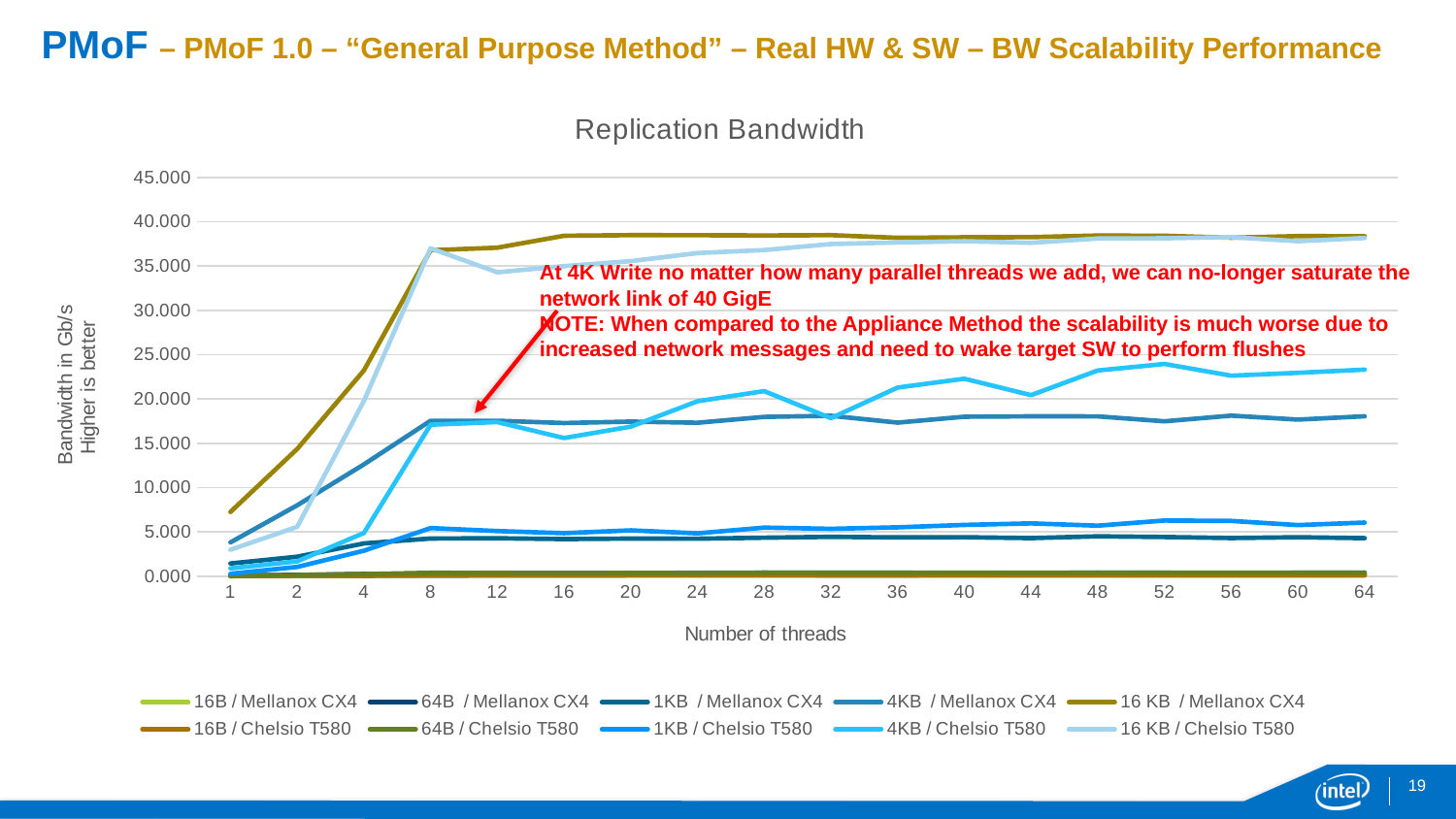

# PMoF – PMoF 1.0 – “General Purpose Method” – Real HW & SW – BW Scalability Performance

### Chart: Replication Bandwidth

| Category | 16B / LBG | 64B / LBG | 16B / Mellanox CX4 | 64B  / Mellanox CX4 | 1KB  / Mellanox CX4 | 4KB  / Mellanox CX4 | 16 KB  / Mellanox CX4 | 16B / Chelsio T580 | 64B / Chelsio T580 | 1KB / Chelsio T580 | 4KB / Chelsio T580 | 16 KB / Chelsio T580 |
|---|---|---|---|---|---|---|---|---|---|---|---|---|
| 1 | 0.009693390235519999 | 0.027342863643135998 | 0.022547658843776 | 0.090895978665984 | 1.4243576340152322 | 3.804043729436672 | 7.2414893551124475 | 0.00642993611136 | 0.03127536543744 | 0.268707413655552 | 0.875604317274112 | 2.980214453305344 |
| 2 | 0.017595569733631997 | 0.049152126577152 | 0.034689689393152 | 0.13526322019430398 | 2.188837443198976 | 7.995167349932031 | 14.348774379749376 | 0.033671599395712 | 0.12290563883008 | 1.035940056489984 | 1.667315400015872 | 5.558396006432768 |
| 4 | 0.029203278914048 | 0.110177911980544 | 0.061445046582272 | 0.239351559161856 | 3.689928713617408 | 12.608704249331712 | 23.220060612460543 | 0.055562421607296 | 0.22866589603328 | 2.86613924343808 | 4.870991619391488 | 19.77654915681485 |
| 8 | 0.049636135688448 | 0.192392981909504 | 0.06791075590656 | 0.27233584454502396 | 4.24772703727616 | 17.543457827815427 | 36.795255333715964 | 0.09144898537446401 | 0.37445776894976 | 5.422764233908224 | 17.096989956046848 | 37.00472780777062 |
| 12 | 0.06529042002752 | 0.255205629970432 | 0.066146671161984 | 0.266924008676352 | 4.272773909610496 | 17.54036175647539 | 37.086104154800125 | 0.08826314808857601 | 0.36637572719564804 | 5.090454580338688 | 17.391737078284287 | 34.31152295778713 |
| 16 | 0.078549268036736 | 0.295679222511616 | 0.06603803199424 | 0.265086931475968 | 4.184242695397376 | 17.27984596923187 | 38.4279709188096 | 0.08484585945536 | 0.34574874850662396 | 4.84759740444672 | 15.58576333160448 | 35.00255679230771 |
| 20 | 0.0874325836256 | 0.339767264894976 | 0.066114152947968 | 0.267277581473792 | 4.237764308426752 | 17.44142984154317 | 38.49955039497421 | 0.086556695469696 | 0.35922963083878395 | 5.162659132760064 | 16.87355851948032 | 35.56597485626982 |
| 24 | 0.098206432709504 | 0.384770120763904 | 0.065974646584448 | 0.26377706070784 | 4.22479344902144 | 17.31526878032691 | 38.49556866813133 | 0.09219160067200001 | 0.36076122105856 | 4.829732428693505 | 19.750373318197248 | 36.47390912125337 |
| 28 | 0.104465422854784 | 0.395312930084864 | 0.06609592013888 | 0.26393026278911996 | 4.3373941323939835 | 17.97752070340608 | 38.46260735134925 | 0.094959889612544 | 0.373281363492352 | 5.476741910233088 | 20.892418355396607 | 36.81273623687988 |
| 32 | 0.080503435595264 | 0.393290672394752 | 0.06825545223231999 | 0.269742051913216 | 4.435023550513153 | 18.102527002673153 | 38.50123424589414 | 0.095243680993792 | 0.38147679487999997 | 5.342584334721024 | 17.83475908742349 | 37.50010388112998 |
| 36 | 0.082793748993792 | 0.37995353090816 | 0.06568323902208 | 0.268683956217344 | 4.367069199622144 | 17.324706660057085 | 38.19610157272269 | 0.09391573789273601 | 0.385602484977152 | 5.508220586852352 | 21.293191107936256 | 37.67506721728102 |
| 40 | 0.099397442670592 | 0.337422638235648 | 0.06738288185600001 | 0.263863023822848 | 4.3881478899138555 | 17.995084565970945 | 38.253547288788994 | 0.096396502378368 | 0.394343476964352 | 5.777699530612736 | 22.2910179065856 | 37.81276563734529 |
| 44 | 0.097305978338304 | 0.33186888155391997 | 0.068471931169536 | 0.27649778487398396 | 4.295114344316928 | 18.037448416034817 | 38.27808342651699 | 0.094684193937152 | 0.38228938076569596 | 5.957492918534144 | 20.441565926096896 | 37.63551678273946 |
| 48 | 0.091056256861312 | 0.397713944183808 | 0.06853305945152 | 0.264953089992704 | 4.495806835458048 | 18.030997414281217 | 38.45905311190221 | 0.096409512171776 | 0.386796844055552 | 5.69511476826112 | 23.221041441341438 | 38.12284345692979 |
| 52 | 0.095645818164224 | 0.368858951740416 | 0.06832394885593601 | 0.27218236088012804 | 4.4123639868293125 | 17.476909832011778 | 38.433462693658626 | 0.097004124497152 | 0.391507572670464 | 6.278244402692096 | 23.956419524624387 | 38.14435265655603 |
| 56 | 0.09107314608076801 | 0.349995492337664 | 0.068412384643328 | 0.273439028368896 | 4.301926421291008 | 18.11593413492736 | 38.21056674863514 | 0.098597887769728 | 0.39322055214848 | 6.232433161289729 | 22.630703802220545 | 38.27629243813069 |
| 60 | 0.09032174930470399 | 0.374581139623424 | 0.06673453984448 | 0.26992222649241604 | 4.391343866249216 | 17.670781112188926 | 38.39462696196506 | 0.09783680291840001 | 0.391038008410624 | 5.761830978338816 | 22.952989194092545 | 37.81558871942758 |
| 64 | 0.09783927879782399 | 0.396452551720448 | 0.06656039704512 | 0.27548240174592 | 4.286655516950528 | 18.047839559581696 | 38.38687312687924 | 0.096820483569408 | 0.393287733262848 | 6.045163867439104 | 23.31833014193357 | 38.17598387145933 |
At 4K Write no matter how many parallel threads we add, we can no-longer saturate the
network link of 40 GigE
NOTE: When compared to the Appliance Method the scalability is much worse due to
increased network messages and need to wake target SW to perform flushes
19